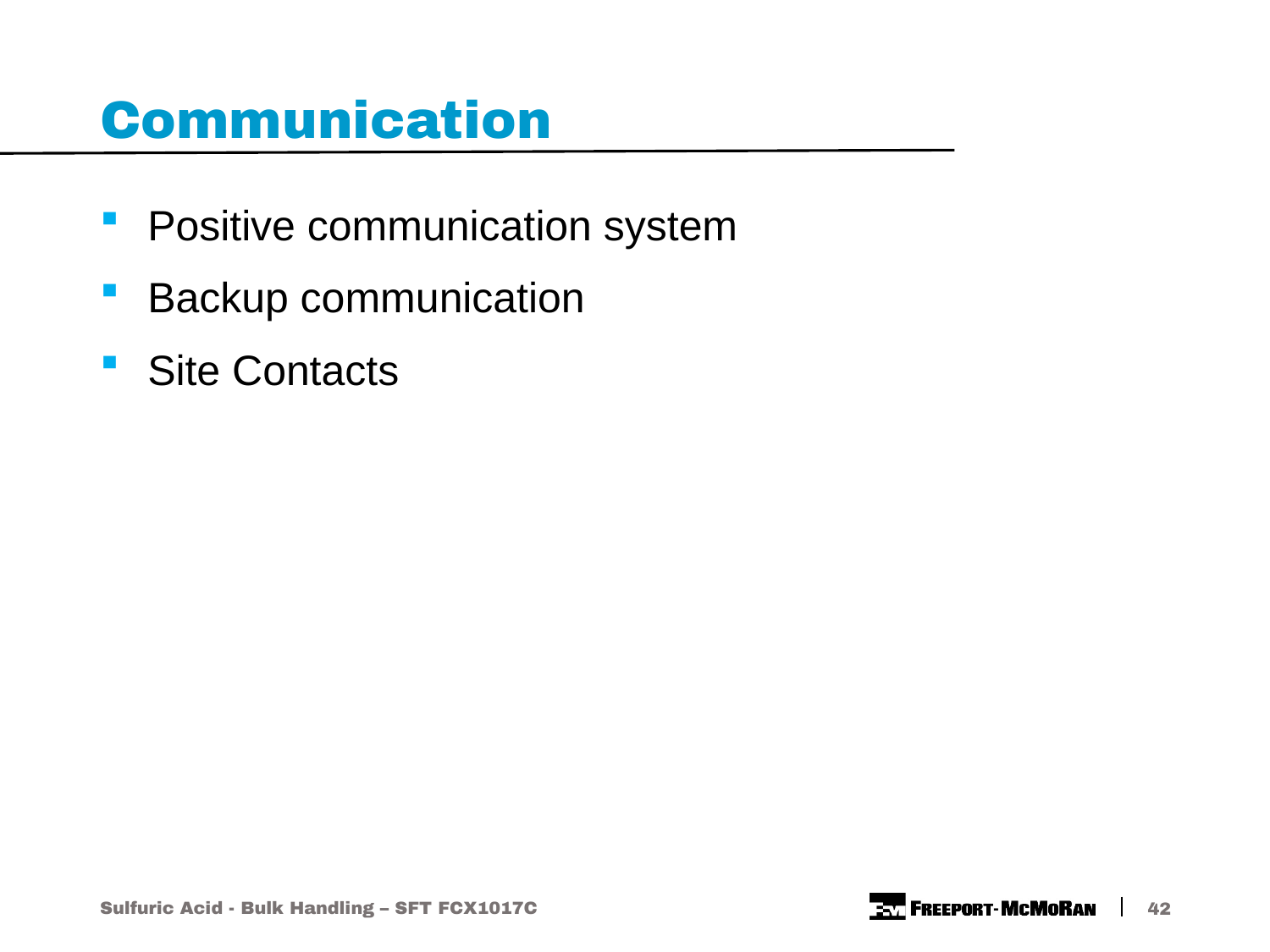

Communication
Positive communication system
Backup communication
Site Contacts

Sulfuric Acid - Bulk Handling – SFT FCX1017C
	42